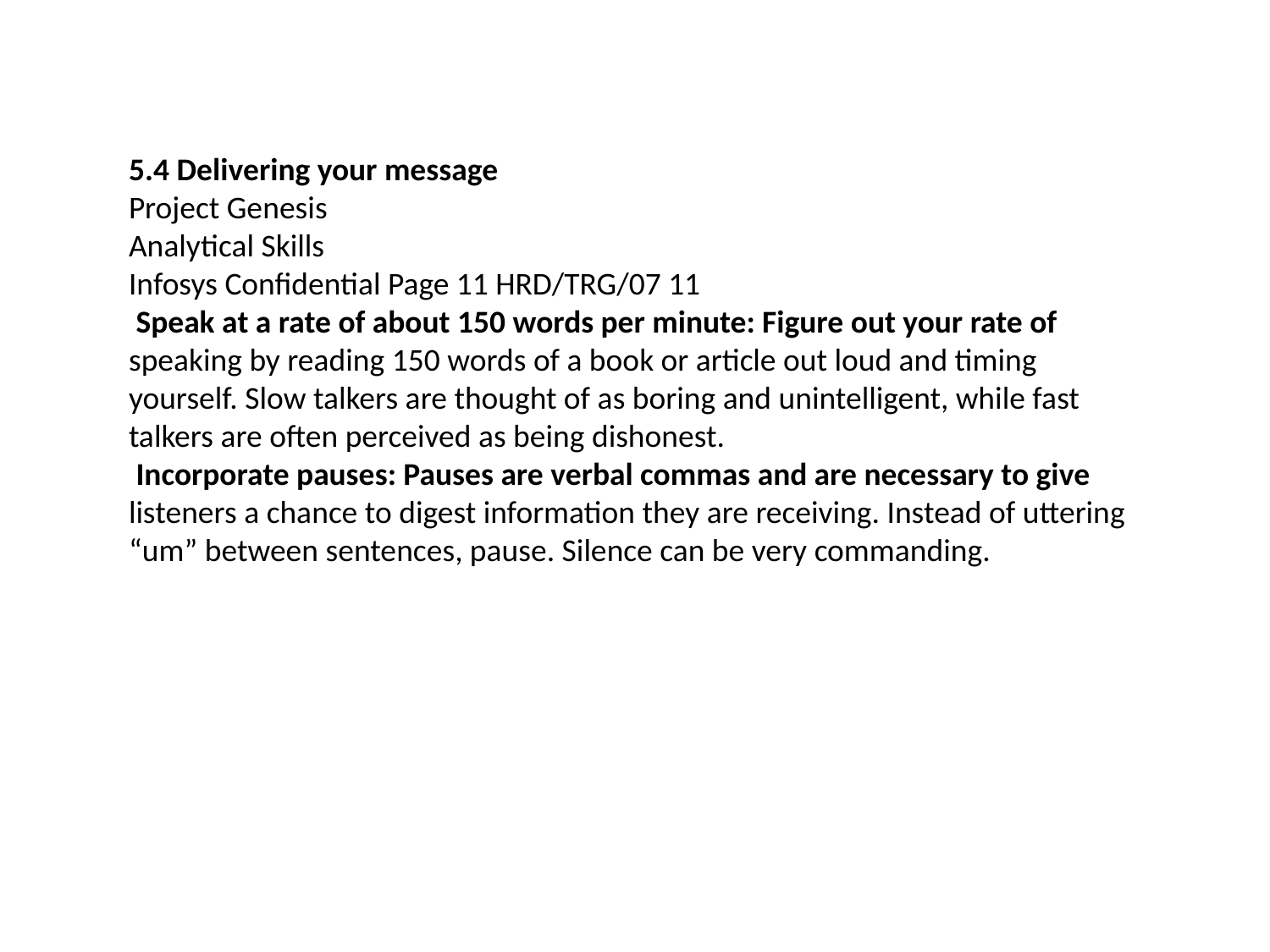

5.4 Delivering your message
Project Genesis
Analytical Skills
Infosys Confidential Page 11 HRD/TRG/07 11
 Speak at a rate of about 150 words per minute: Figure out your rate of
speaking by reading 150 words of a book or article out loud and timing
yourself. Slow talkers are thought of as boring and unintelligent, while fast
talkers are often perceived as being dishonest.
 Incorporate pauses: Pauses are verbal commas and are necessary to give
listeners a chance to digest information they are receiving. Instead of uttering
“um” between sentences, pause. Silence can be very commanding.